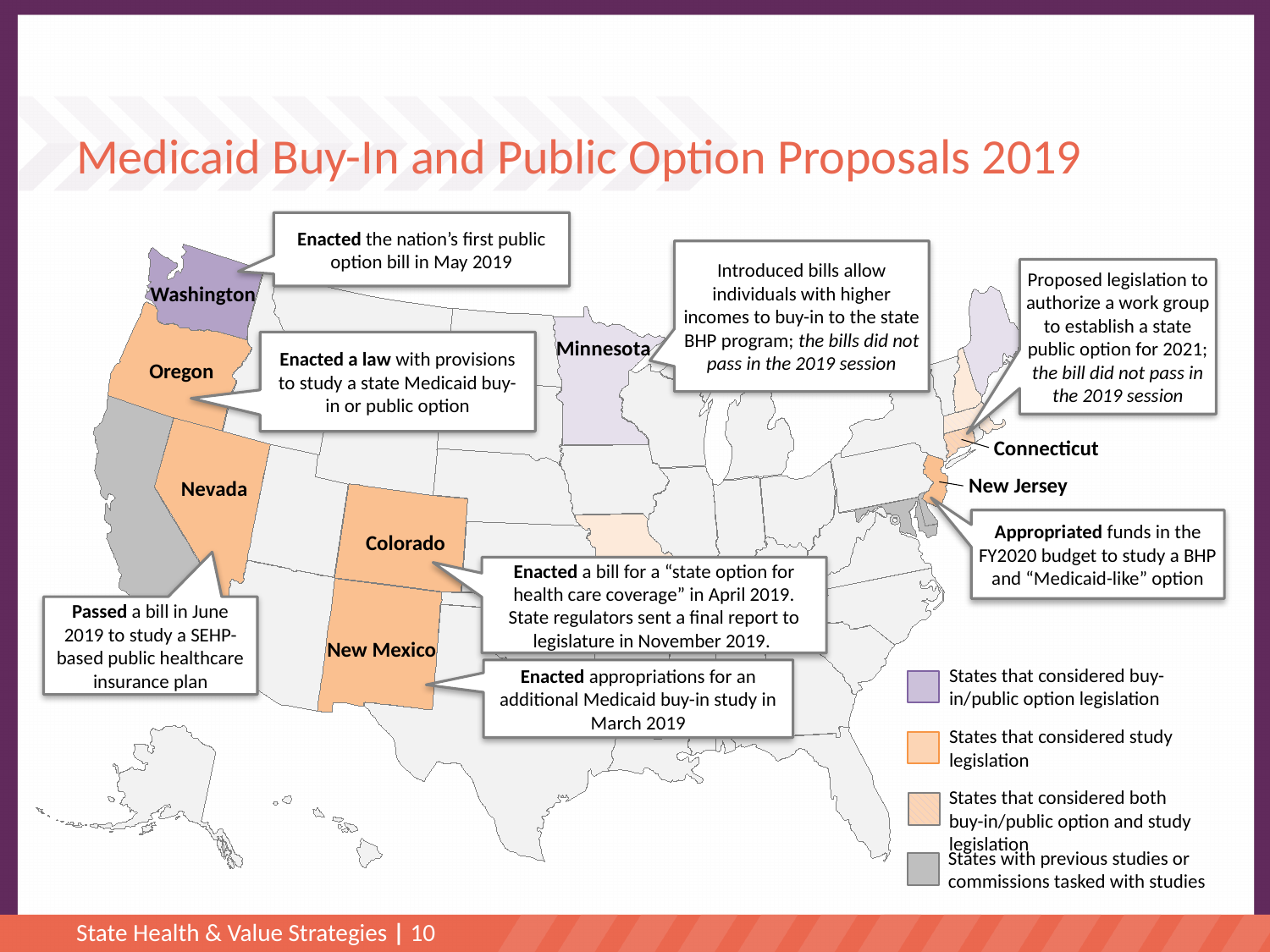

# Medicaid Buy-In and Public Option Proposals 2019
Enacted the nation’s first public option bill in May 2019
Introduced bills allow individuals with higher incomes to buy-in to the state BHP program; the bills did not pass in the 2019 session

Proposed legislation to authorize a work group to establish a state public option for 2021; the bill did not pass in the 2019 session

Washington
Minnesota
Connecticut

Colorado
New Mexico

Enacted a law with provisions to study a state Medicaid buy-in or public option

Oregon

New Jersey
Nevada

Appropriated funds in the FY2020 budget to study a BHP and “Medicaid-like” option

Enacted a bill for a “state option for health care coverage” in April 2019. State regulators sent a final report to legislature in November 2019.

Passed a bill in June 2019 to study a SEHP-based public healthcare insurance plan

States that considered buy-in/public option legislation

States that considered study legislation

States that considered both buy-in/public option and study legislation

Enacted appropriations for an additional Medicaid buy-in study in March 2019

States with previous studies or commissions tasked with studies